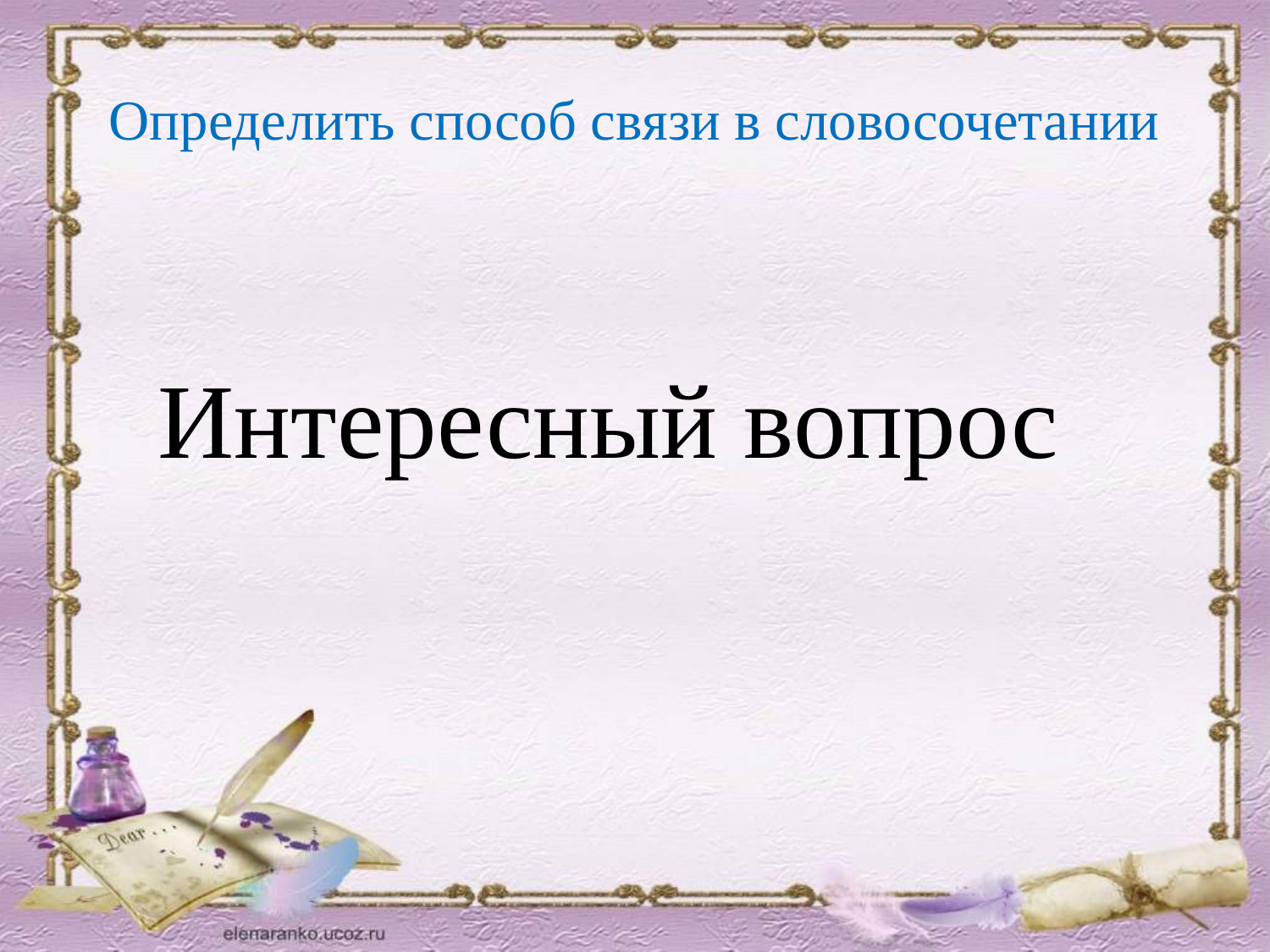

# Определить способ связи в словосочетании
Интересный вопрос